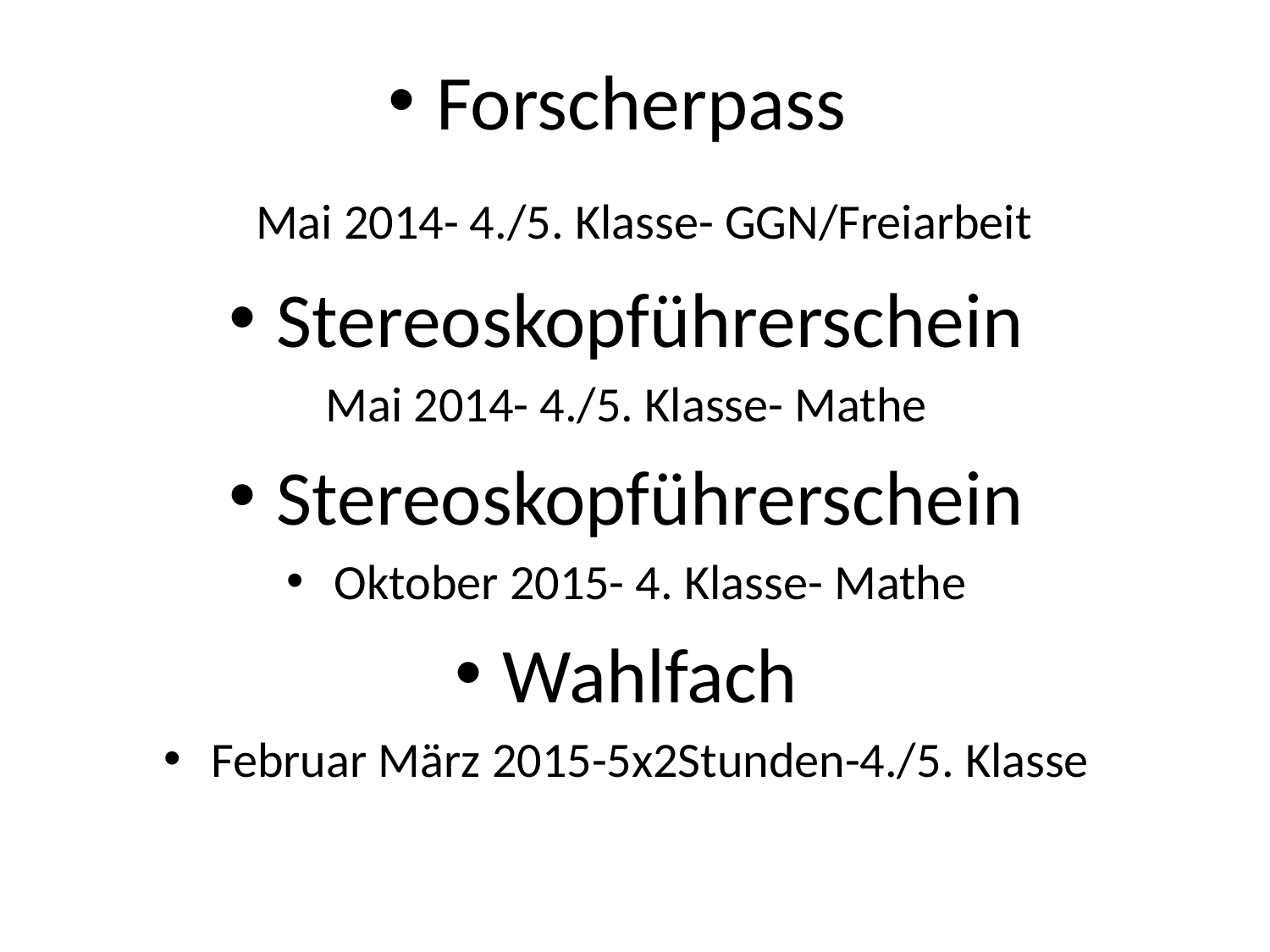

Forscherpass
  Mai 2014- 4./5. Klasse- GGN/Freiarbeit
Stereoskopführerschein
Mai 2014- 4./5. Klasse- Mathe
Stereoskopführerschein
Oktober 2015- 4. Klasse- Mathe
Wahlfach
Februar März 2015-5x2Stunden-4./5. Klasse